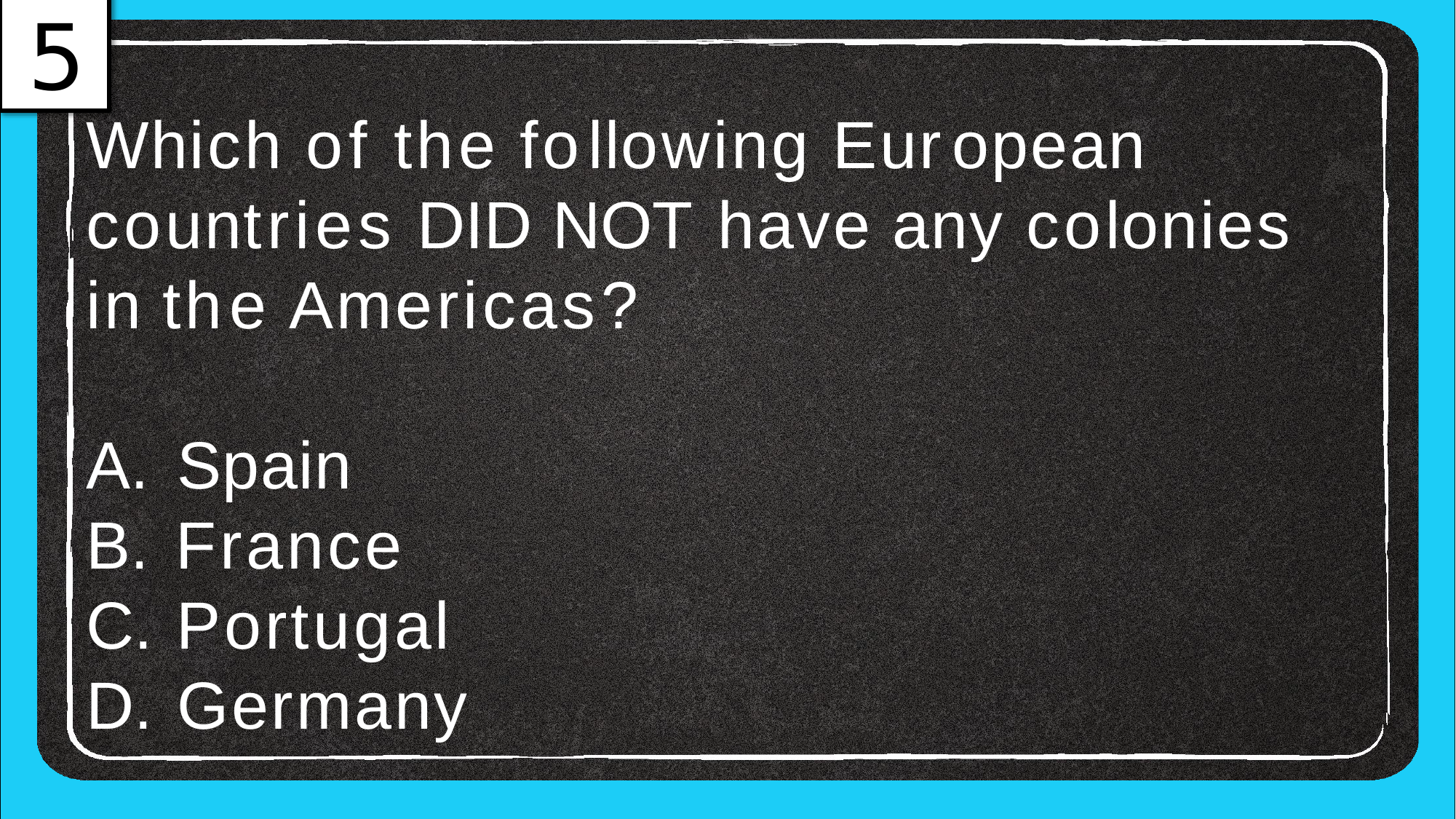

5

# Which of the following European
countries DID NOT have any colonies
in the Americas?

Spain
France
Portugal
Germany